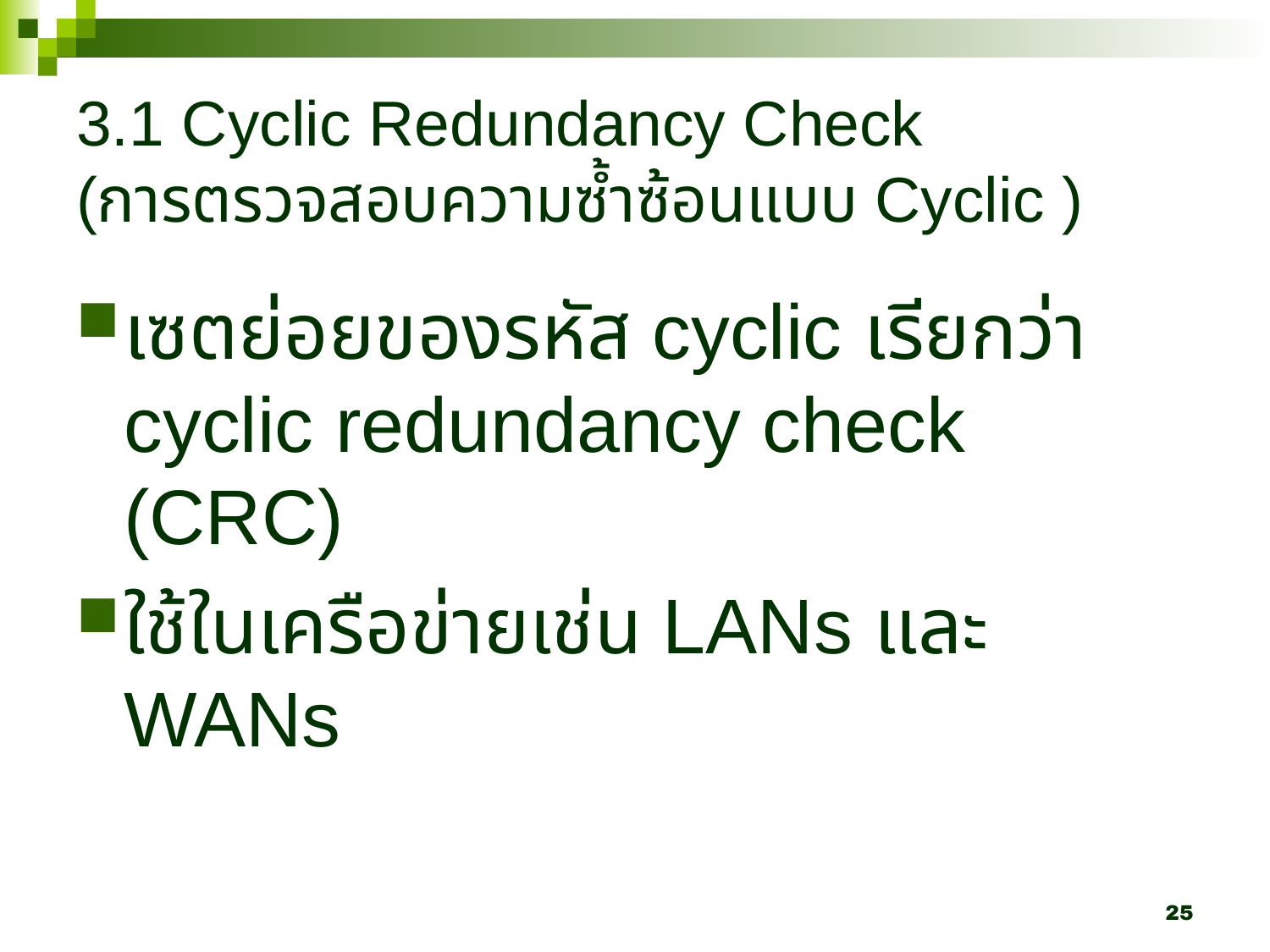

# 3.1 Cyclic Redundancy Check (การตรวจสอบความซ้ำซ้อนแบบ Cyclic )
เซตย่อยของรหัส cyclic เรียกว่า cyclic redundancy check (CRC)
ใช้ในเครือข่ายเช่น LANs และ WANs
25